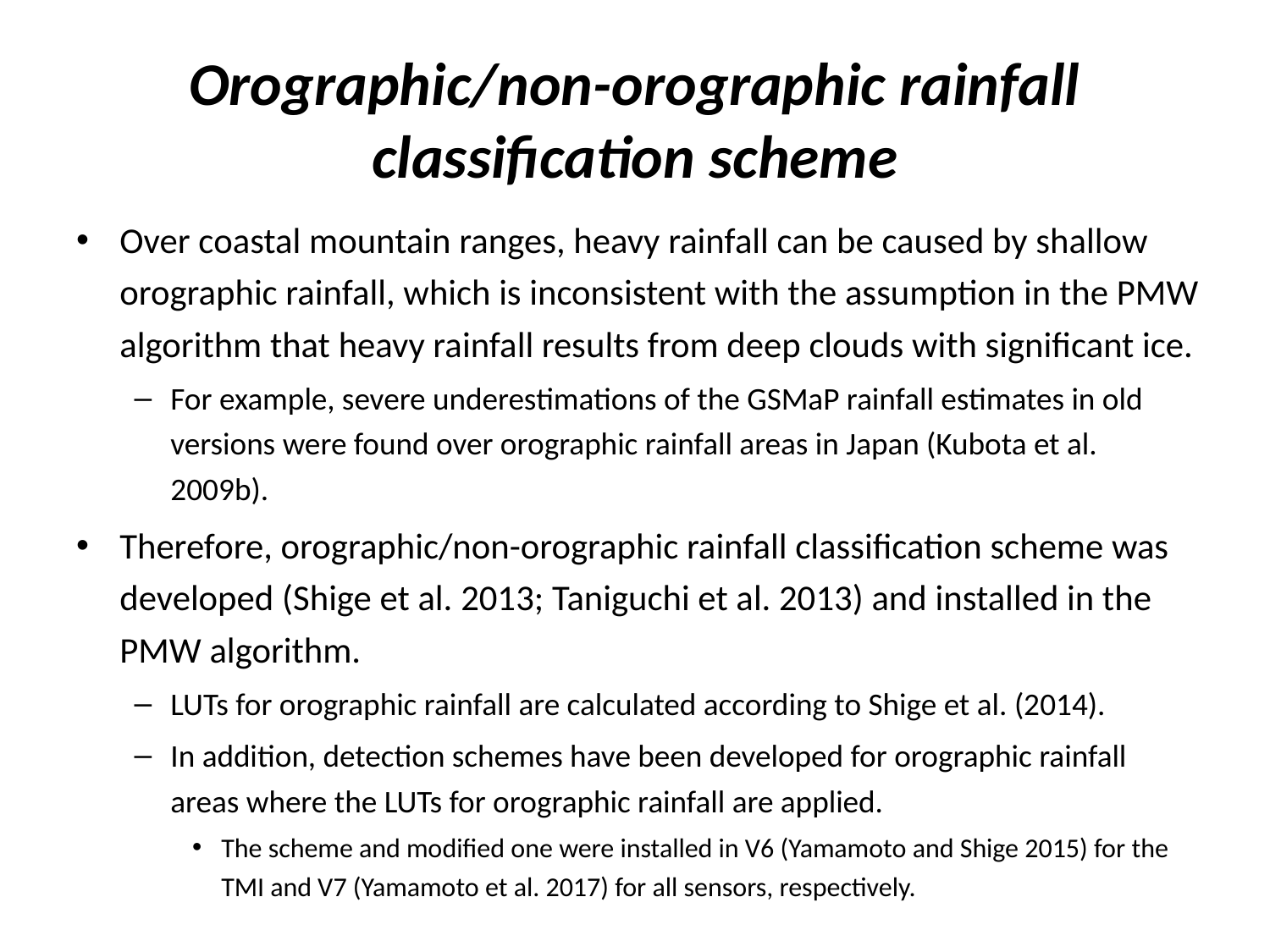

# Orographic/non-orographic rainfall classification scheme
Over coastal mountain ranges, heavy rainfall can be caused by shallow orographic rainfall, which is inconsistent with the assumption in the PMW algorithm that heavy rainfall results from deep clouds with significant ice.
For example, severe underestimations of the GSMaP rainfall estimates in old versions were found over orographic rainfall areas in Japan (Kubota et al. 2009b).
Therefore, orographic/non-orographic rainfall classification scheme was developed (Shige et al. 2013; Taniguchi et al. 2013) and installed in the PMW algorithm.
LUTs for orographic rainfall are calculated according to Shige et al. (2014).
In addition, detection schemes have been developed for orographic rainfall areas where the LUTs for orographic rainfall are applied.
The scheme and modified one were installed in V6 (Yamamoto and Shige 2015) for the TMI and V7 (Yamamoto et al. 2017) for all sensors, respectively.